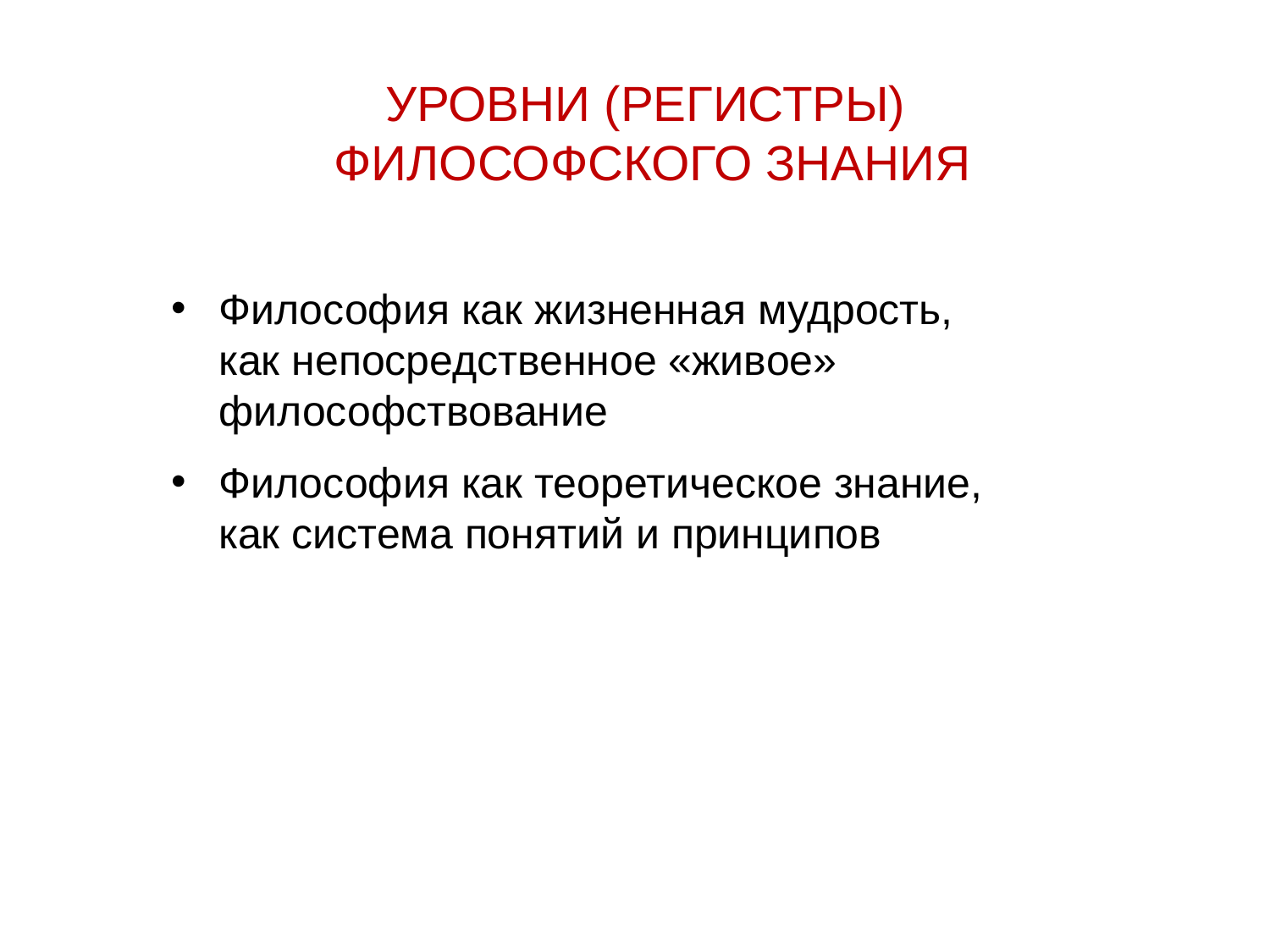

УРОВНИ (РЕГИСТРЫ)
ФИЛОСОФСКОГО ЗНАНИЯ
Философия как жизненная мудрость,
как непосредственное «живое» философствование
Философия как теоретическое знание,
как система понятий и принципов
26